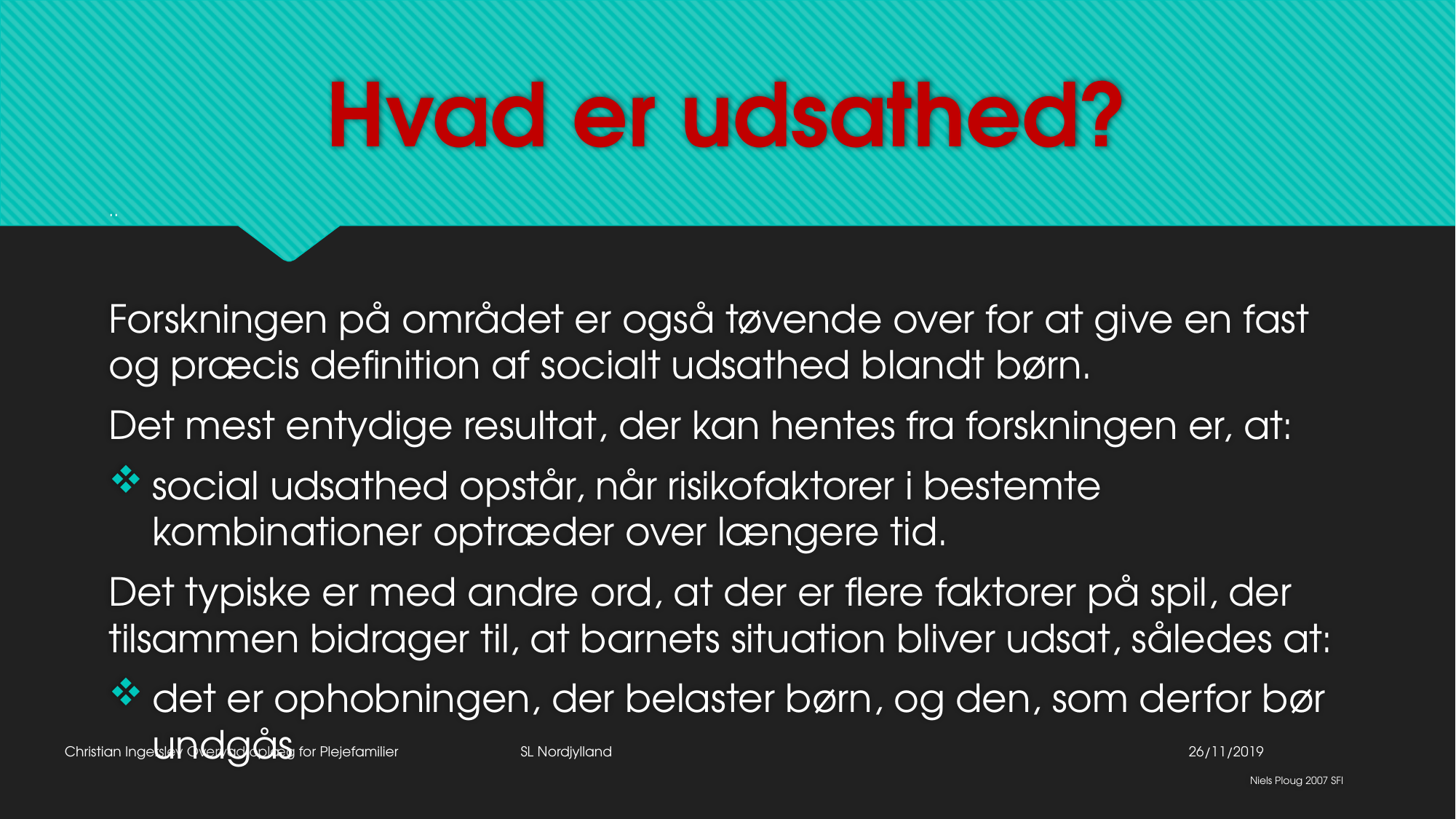

# Hvad er udsathed?
..

Forskningen på området er også tøvende over for at give en fast og præcis definition af socialt udsathed blandt børn.
Det mest entydige resultat, der kan hentes fra forskningen er, at:
social udsathed opstår, når risikofaktorer i bestemte kombinationer optræder over længere tid.
Det typiske er med andre ord, at der er flere faktorer på spil, der tilsammen bidrager til, at barnets situation bliver udsat, således at:
det er ophobningen, der belaster børn, og den, som derfor bør undgås
Niels Ploug 2007 SFI

Christian Ingerslev Overvad oplæg for Plejefamilier                                SL Nordjylland
26/11/2019